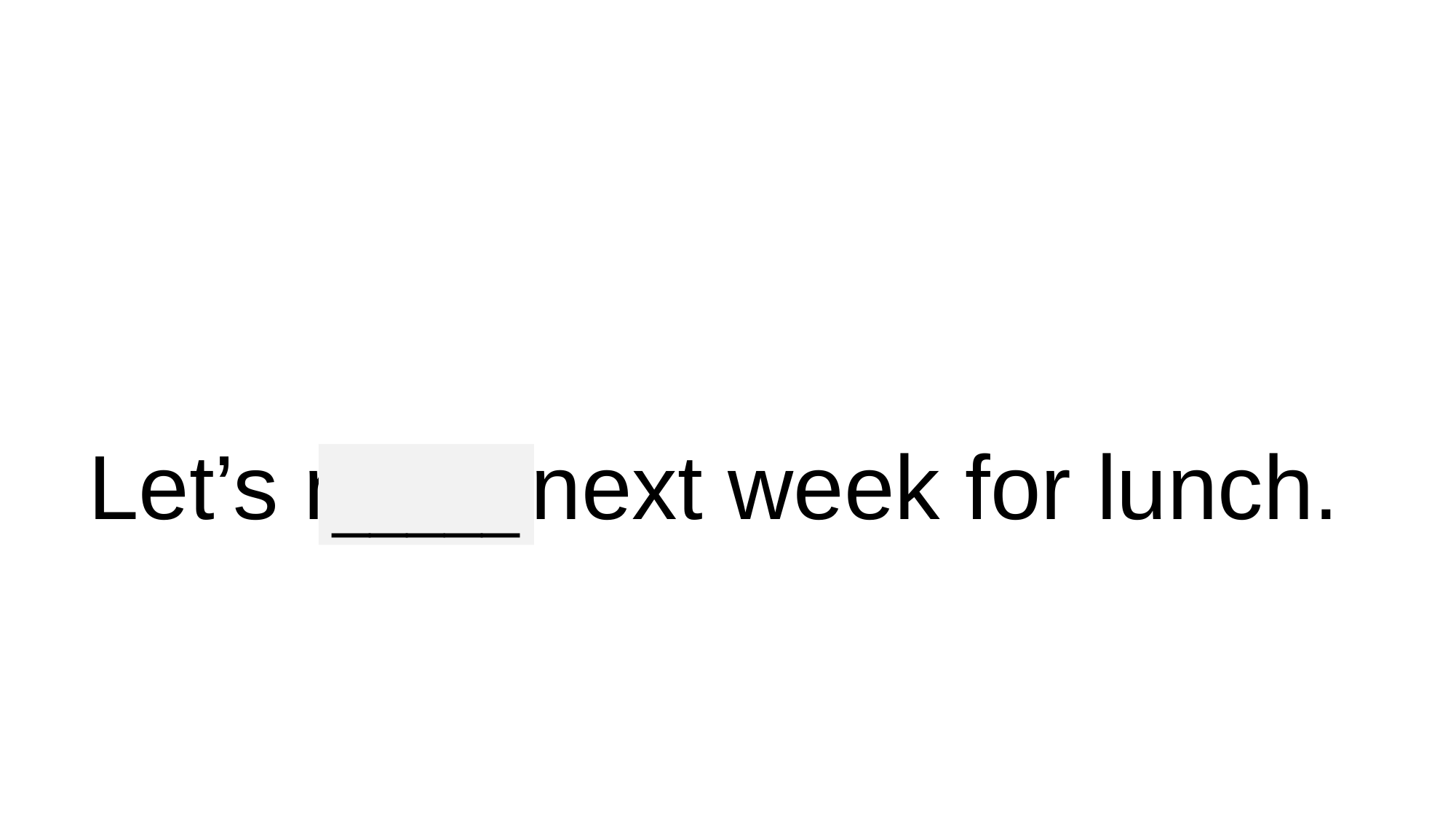

# Let’s meet next week for lunch.
_____